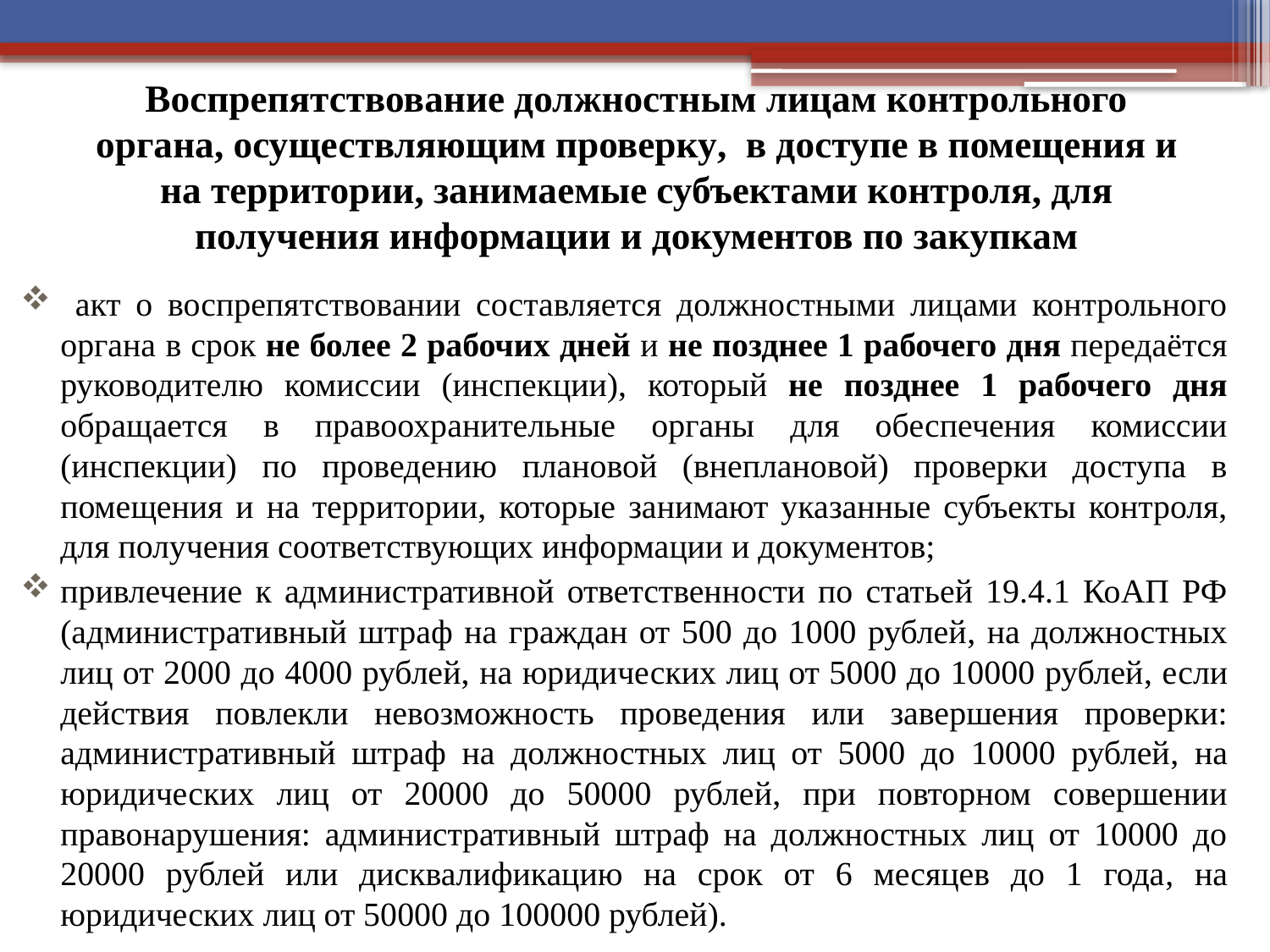

# Воспрепятствование должностным лицам контрольного органа, осуществляющим проверку,  в доступе в помещения и на территории, занимаемые субъектами контроля, для получения информации и документов по закупкам
 акт о воспрепятствовании составляется должностными лицами контрольного органа в срок не более 2 рабочих дней и не позднее 1 рабочего дня передаётся руководителю комиссии (инспекции), который не позднее 1 рабочего дня обращается в правоохранительные органы для обеспечения комиссии (инспекции) по проведению плановой (внеплановой) проверки доступа в помещения и на территории, которые занимают указанные субъекты контроля, для получения соответствующих информации и документов;
привлечение к административной ответственности по статьей 19.4.1 КоАП РФ (административный штраф на граждан от 500 до 1000 рублей, на должностных лиц от 2000 до 4000 рублей, на юридических лиц от 5000 до 10000 рублей, если действия повлекли невозможность проведения или завершения проверки: административный штраф на должностных лиц от 5000 до 10000 рублей, на юридических лиц от 20000 до 50000 рублей, при повторном совершении правонарушения: административный штраф на должностных лиц от 10000 до 20000 рублей или дисквалификацию на срок от 6 месяцев до 1 года, на юридических лиц от 50000 до 100000 рублей).